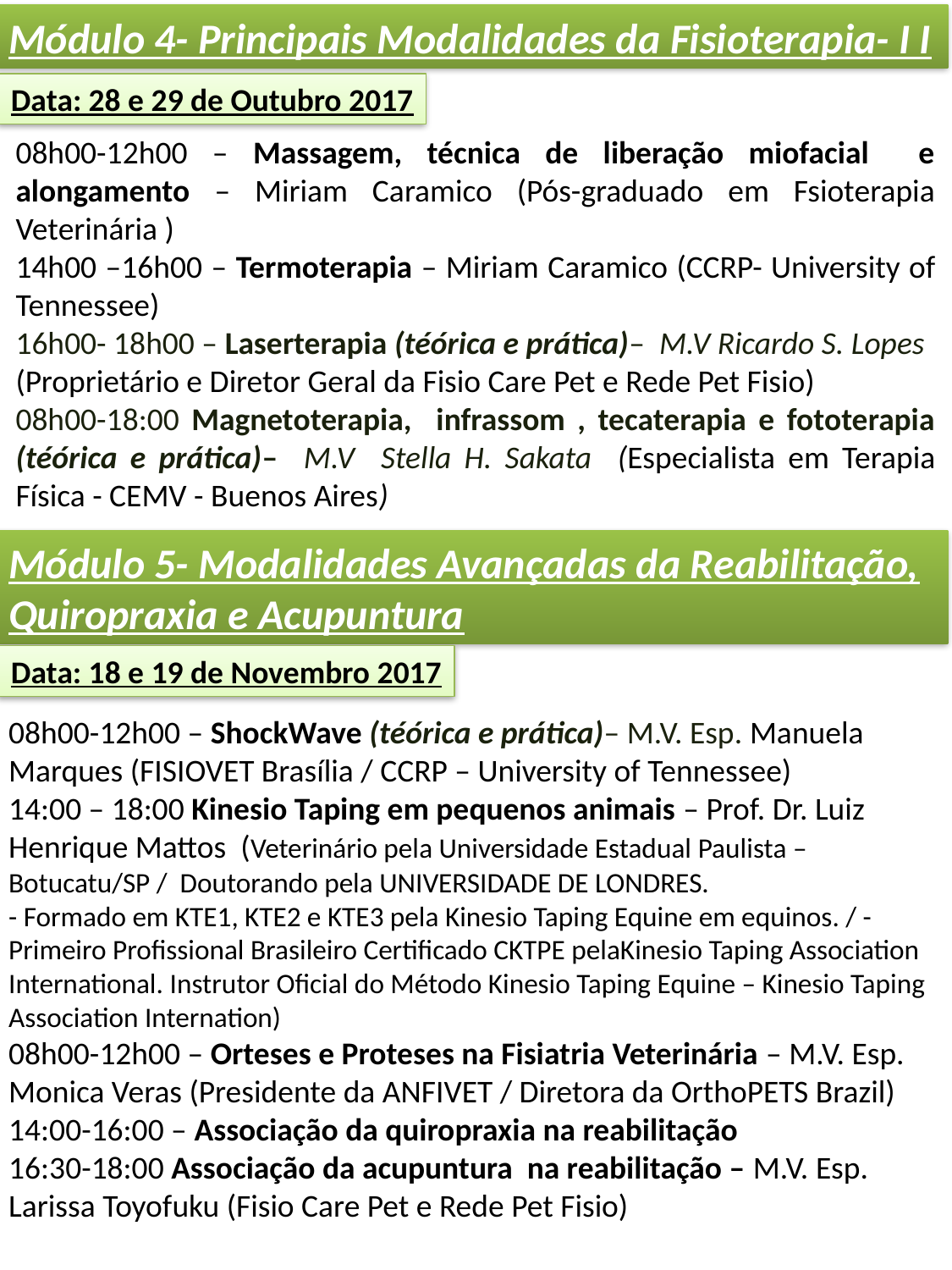

Módulo 4- Principais Modalidades da Fisioterapia- I I
Data: 28 e 29 de Outubro 2017
08h00-12h00 – Massagem, técnica de liberação miofacial  e alongamento – Miriam Caramico (Pós-graduado em Fsioterapia Veterinária )
14h00 –16h00 – Termoterapia – Miriam Caramico (CCRP- University of Tennessee)
16h00- 18h00 – Laserterapia (téórica e prática)–  M.V Ricardo S. Lopes
(Proprietário e Diretor Geral da Fisio Care Pet e Rede Pet Fisio)
08h00-18:00 Magnetoterapia,  infrassom , tecaterapia e fototerapia (téórica e prática)–  M.V  Stella H. Sakata  (Especialista em Terapia Física - CEMV - Buenos Aires)
Módulo 5- Modalidades Avançadas da Reabilitação, Quiropraxia e Acupuntura
Data: 18 e 19 de Novembro 2017
08h00-12h00 – ShockWave (téórica e prática)– M.V. Esp. Manuela Marques (FISIOVET Brasília / CCRP – University of Tennessee)
14:00 – 18:00 Kinesio Taping em pequenos animais – Prof. Dr. Luiz Henrique Mattos  (Veterinário pela Universidade Estadual Paulista – Botucatu/SP /  Doutorando pela UNIVERSIDADE DE LONDRES.
- Formado em KTE1, KTE2 e KTE3 pela Kinesio Taping Equine em equinos. / -Primeiro Profissional Brasileiro Certificado CKTPE pelaKinesio Taping Association International. Instrutor Oficial do Método Kinesio Taping Equine – Kinesio Taping Association Internation)
08h00-12h00 – Orteses e Proteses na Fisiatria Veterinária – M.V. Esp. Monica Veras (Presidente da ANFIVET / Diretora da OrthoPETS Brazil)
14:00-16:00 – Associação da quiropraxia na reabilitação
16:30-18:00 Associação da acupuntura  na reabilitação – M.V. Esp. Larissa Toyofuku (Fisio Care Pet e Rede Pet Fisio)